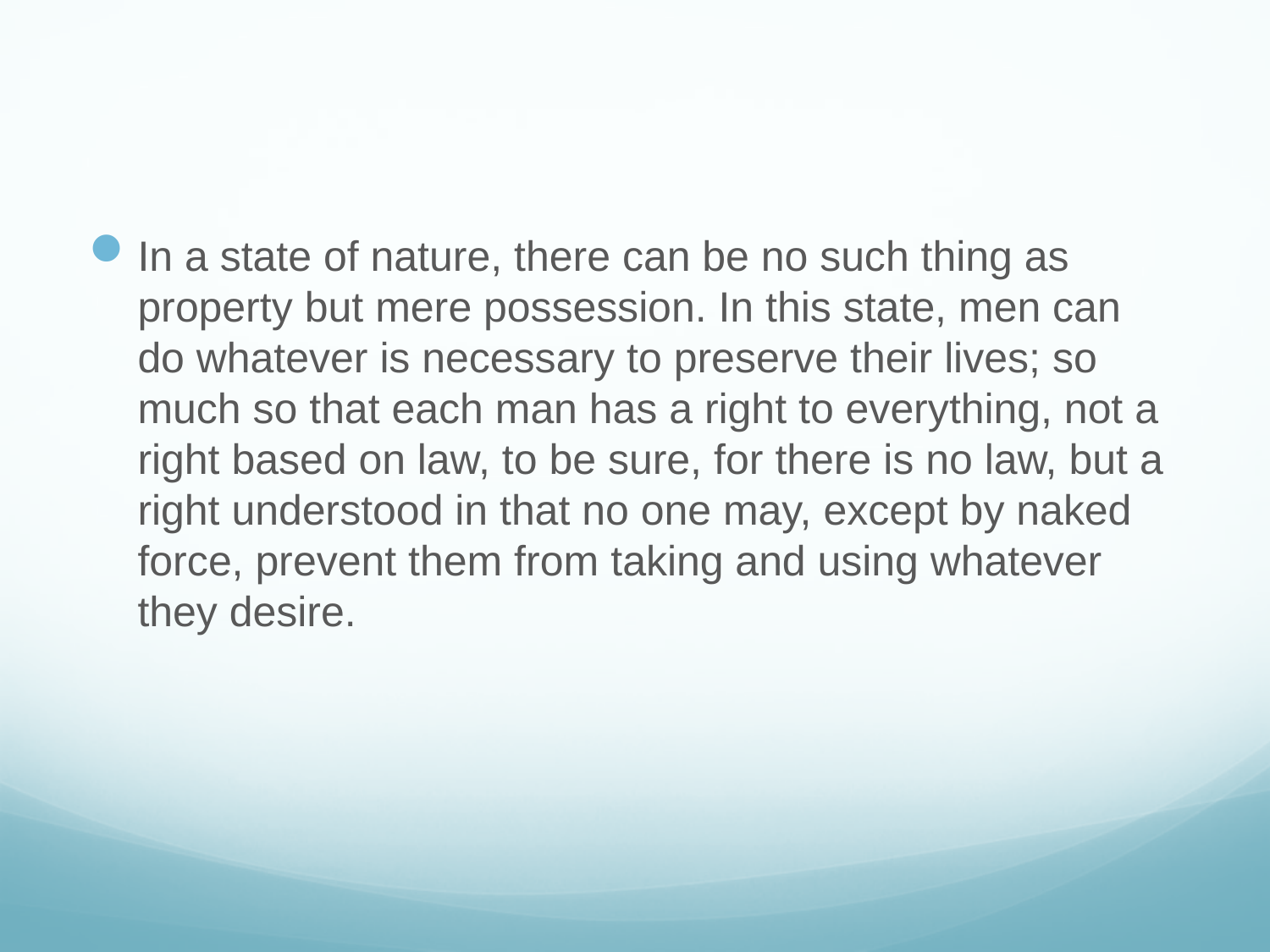

#
In a state of nature, there can be no such thing as property but mere possession. In this state, men can do whatever is necessary to preserve their lives; so much so that each man has a right to everything, not a right based on law, to be sure, for there is no law, but a right understood in that no one may, except by naked force, prevent them from taking and using whatever they desire.